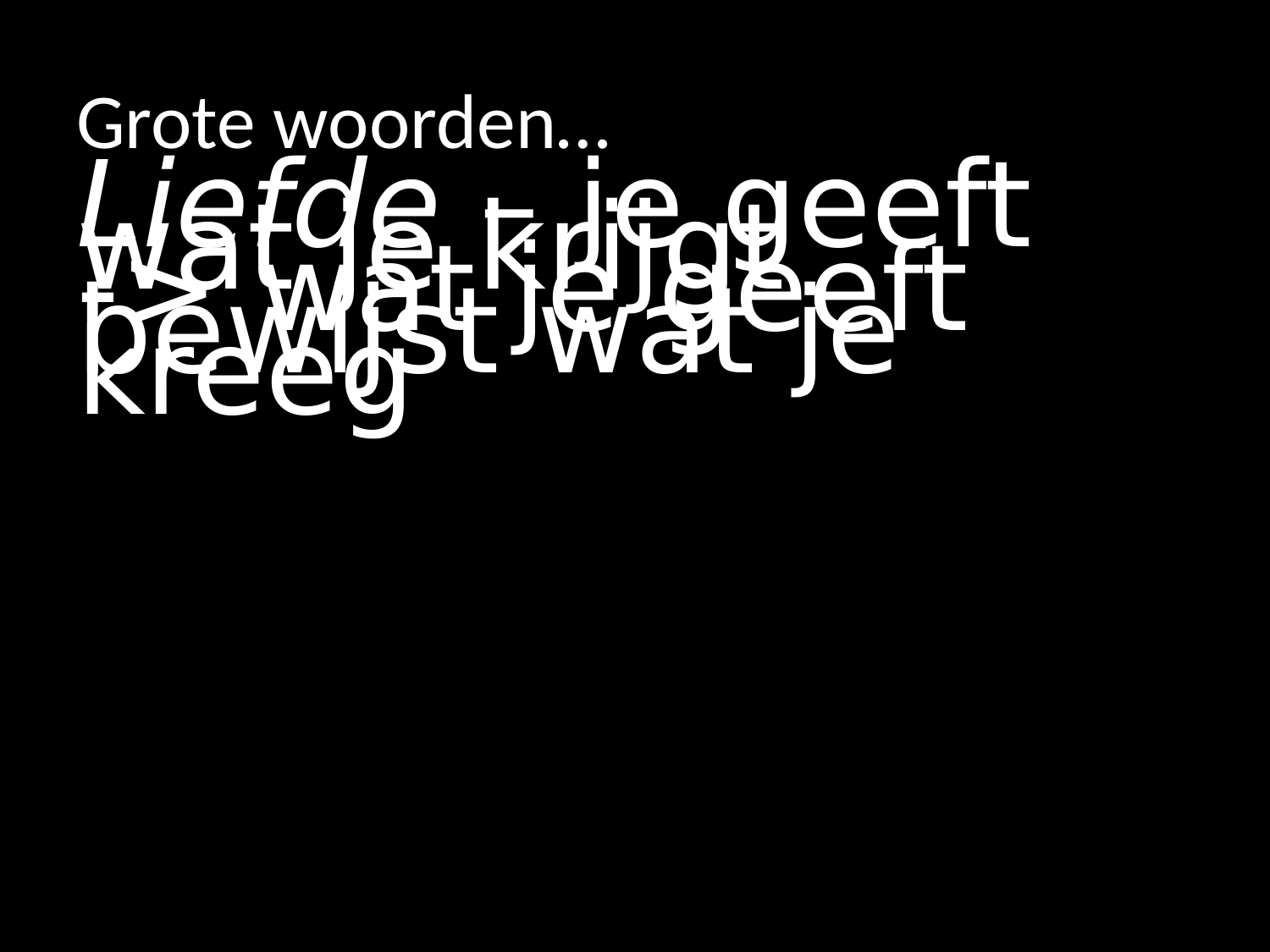

# Grote woorden…
Liefde – je geeft wat je krijgt
-> wat je geeft bewijst wat je kreeg